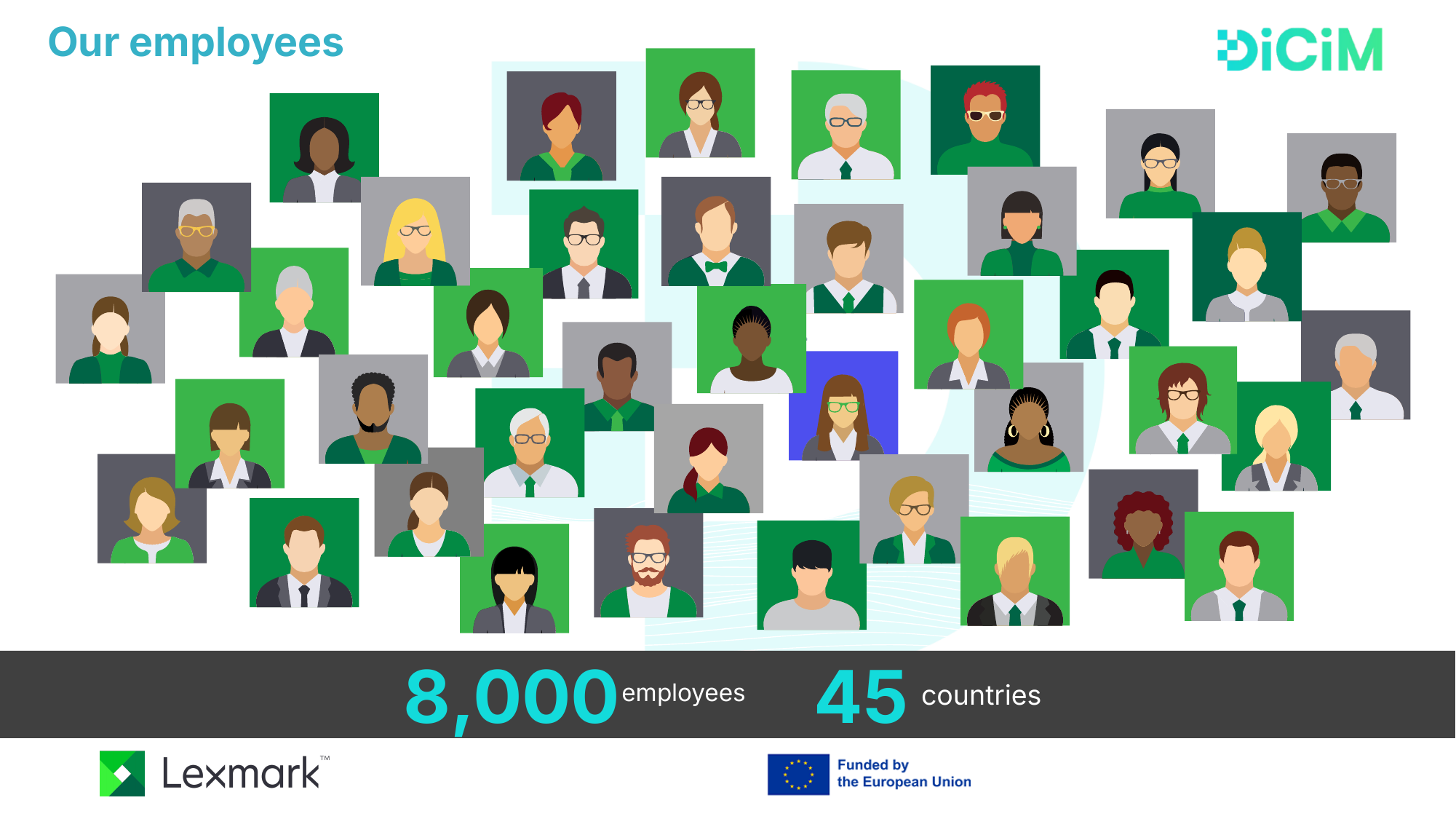

# Our employees

8,000
45
countries
employees